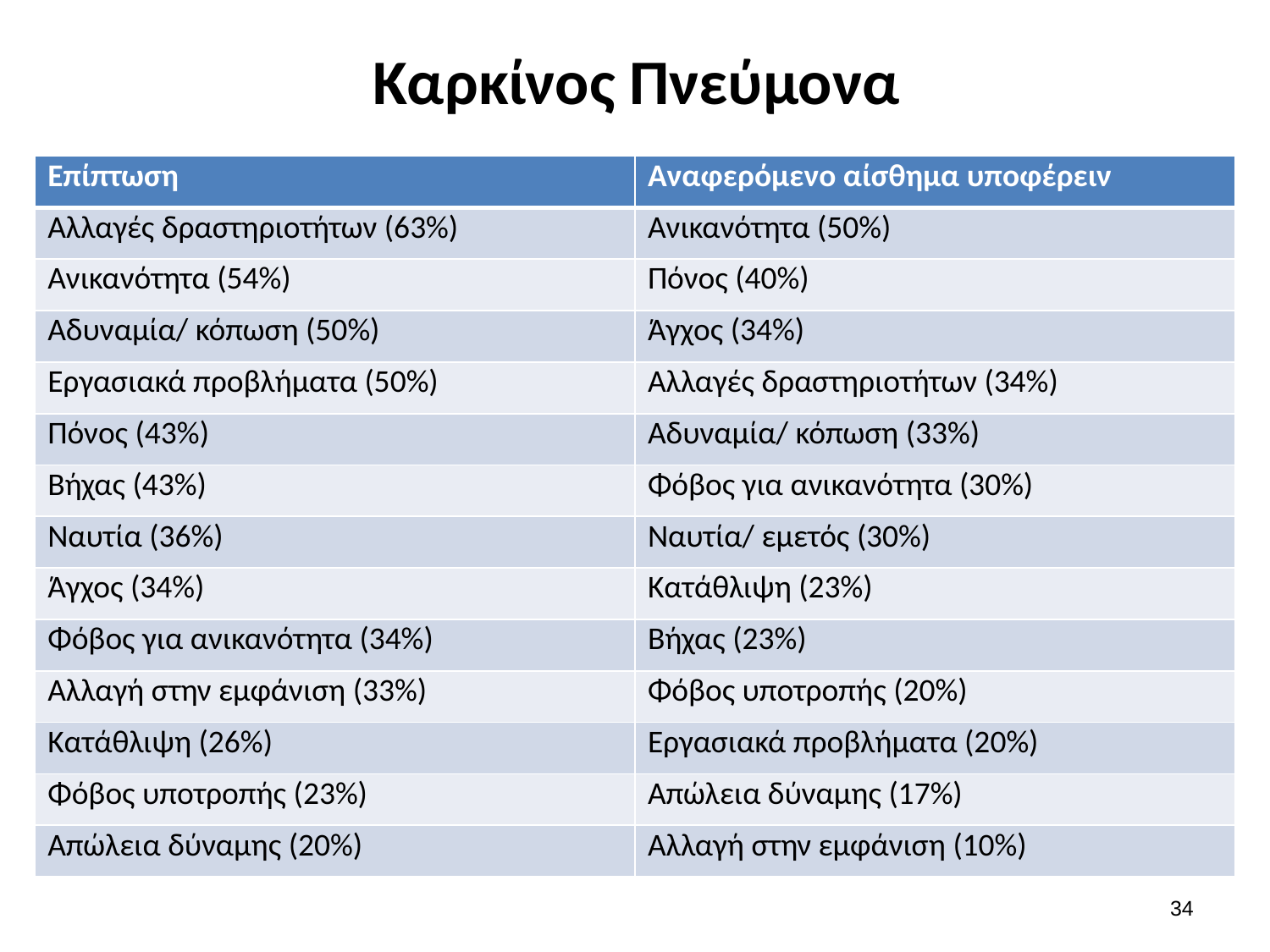

# Καρκίνος Πνεύμονα
| Επίπτωση | Αναφερόμενο αίσθημα υποφέρειν |
| --- | --- |
| Αλλαγές δραστηριοτήτων (63%) | Ανικανότητα (50%) |
| Ανικανότητα (54%) | Πόνος (40%) |
| Αδυναμία/ κόπωση (50%) | Άγχος (34%) |
| Εργασιακά προβλήματα (50%) | Αλλαγές δραστηριοτήτων (34%) |
| Πόνος (43%) | Αδυναμία/ κόπωση (33%) |
| Βήχας (43%) | Φόβος για ανικανότητα (30%) |
| Ναυτία (36%) | Ναυτία/ εμετός (30%) |
| Άγχος (34%) | Κατάθλιψη (23%) |
| Φόβος για ανικανότητα (34%) | Βήχας (23%) |
| Αλλαγή στην εμφάνιση (33%) | Φόβος υποτροπής (20%) |
| Κατάθλιψη (26%) | Εργασιακά προβλήματα (20%) |
| Φόβος υποτροπής (23%) | Απώλεια δύναμης (17%) |
| Απώλεια δύναμης (20%) | Αλλαγή στην εμφάνιση (10%) |
34